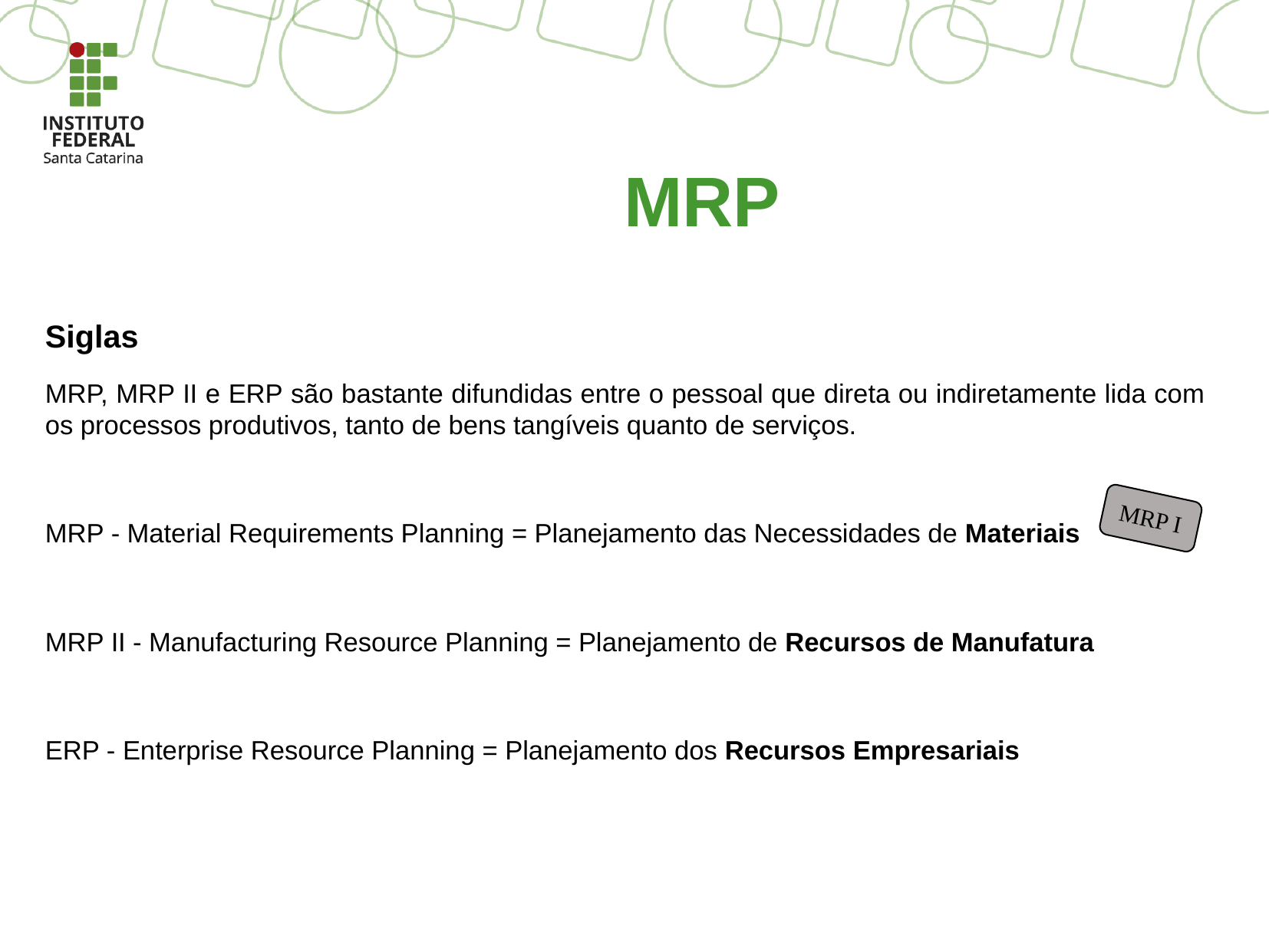

# MRP
Siglas
MRP, MRP II e ERP são bastante difundidas entre o pessoal que direta ou indiretamente lida com os processos produtivos, tanto de bens tangíveis quanto de serviços.

MRP - Material Requirements Planning = Planejamento das Necessidades de Materiais

MRP II - Manufacturing Resource Planning = Planejamento de Recursos de Manufatura

ERP - Enterprise Resource Planning = Planejamento dos Recursos Empresariais
MRP I